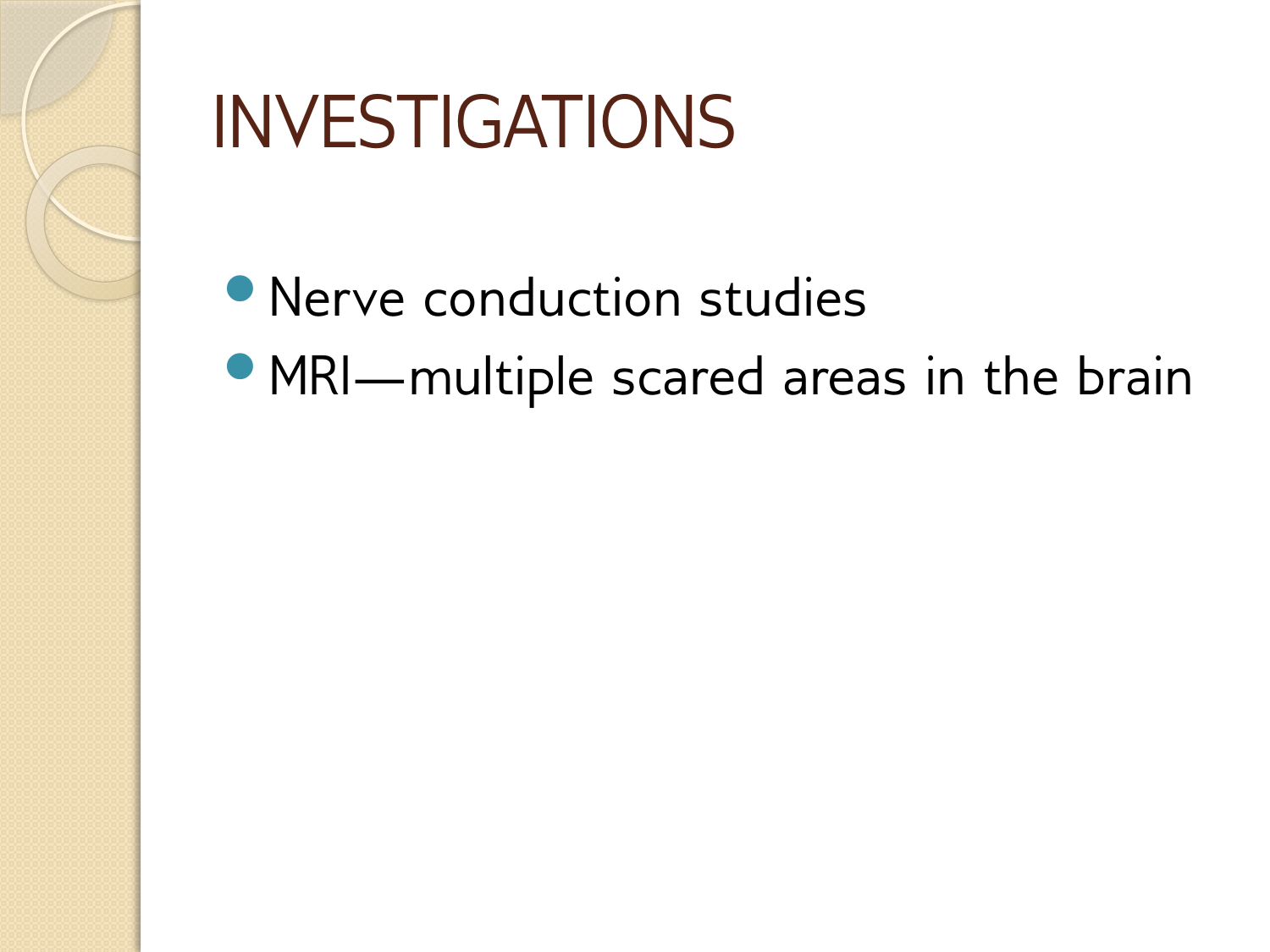

# INVESTIGATIONS
Nerve conduction studies
MRI—multiple scared areas in the brain